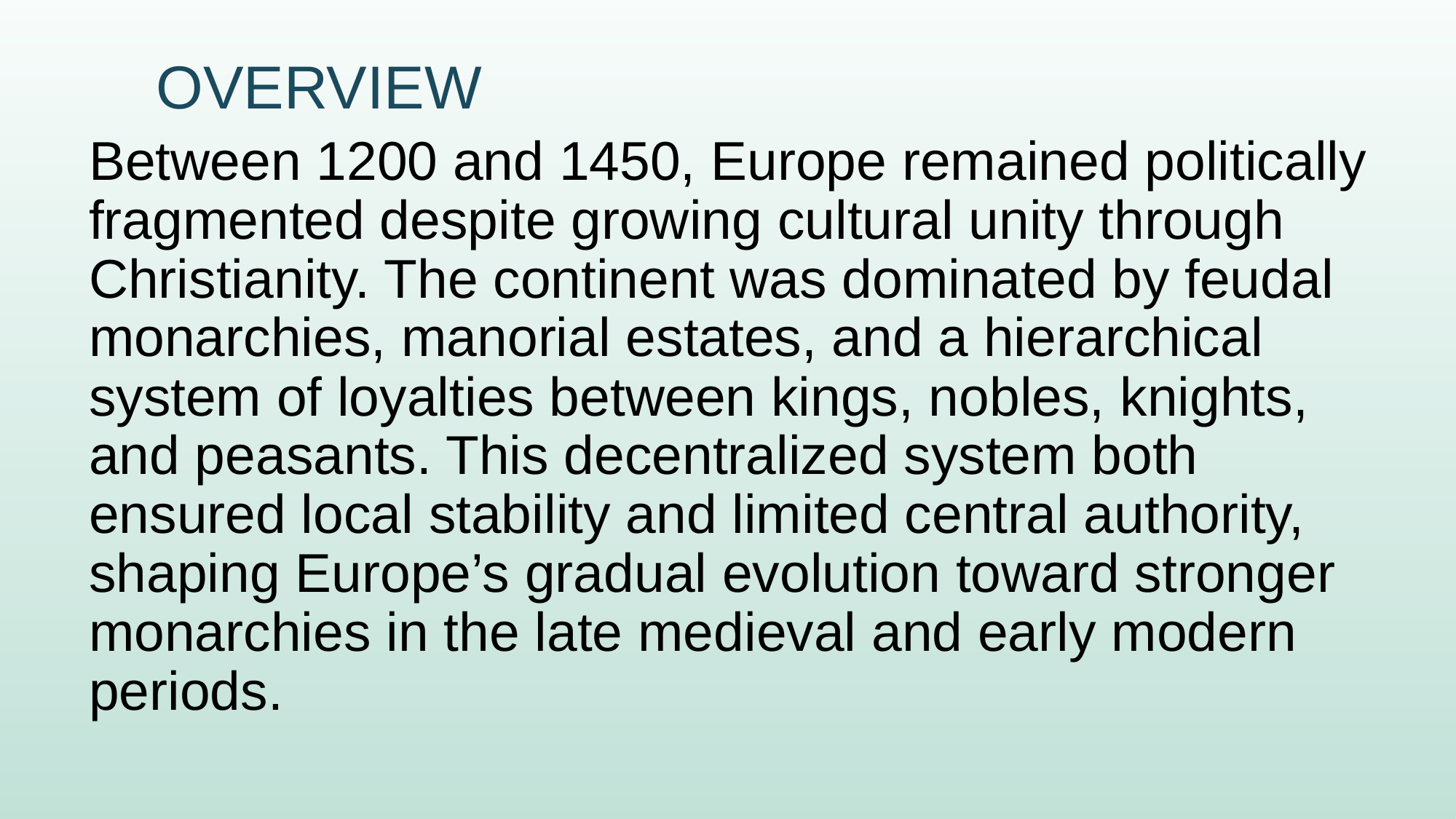

# Overview
Between 1200 and 1450, Europe remained politically fragmented despite growing cultural unity through Christianity. The continent was dominated by feudal monarchies, manorial estates, and a hierarchical system of loyalties between kings, nobles, knights, and peasants. This decentralized system both ensured local stability and limited central authority, shaping Europe’s gradual evolution toward stronger monarchies in the late medieval and early modern periods.